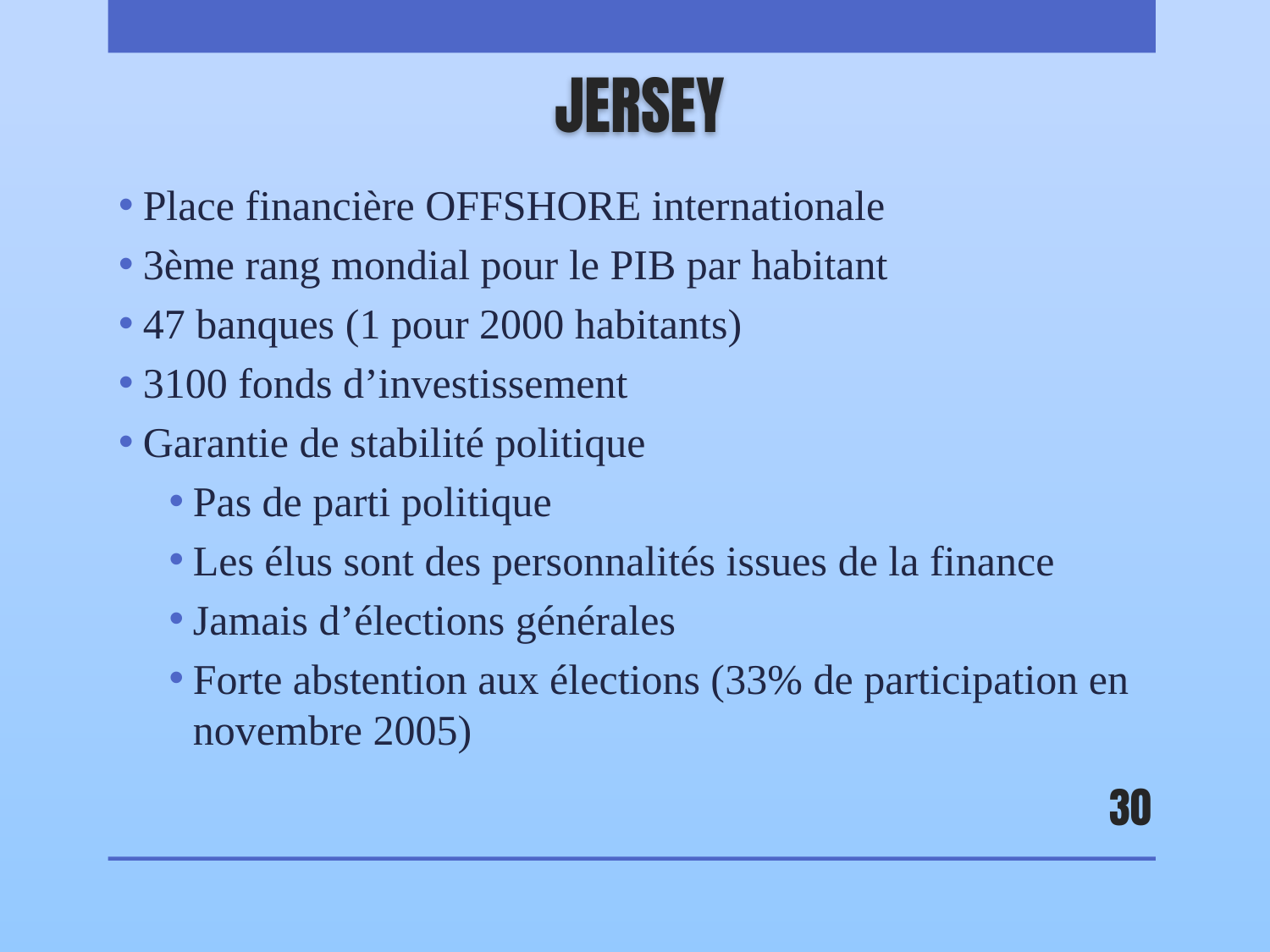

# JERSEY
Place financière OFFSHORE internationale
3ème rang mondial pour le PIB par habitant
47 banques (1 pour 2000 habitants)
3100 fonds d’investissement
Garantie de stabilité politique
Pas de parti politique
Les élus sont des personnalités issues de la finance
Jamais d’élections générales
Forte abstention aux élections (33% de participation en novembre 2005)
30